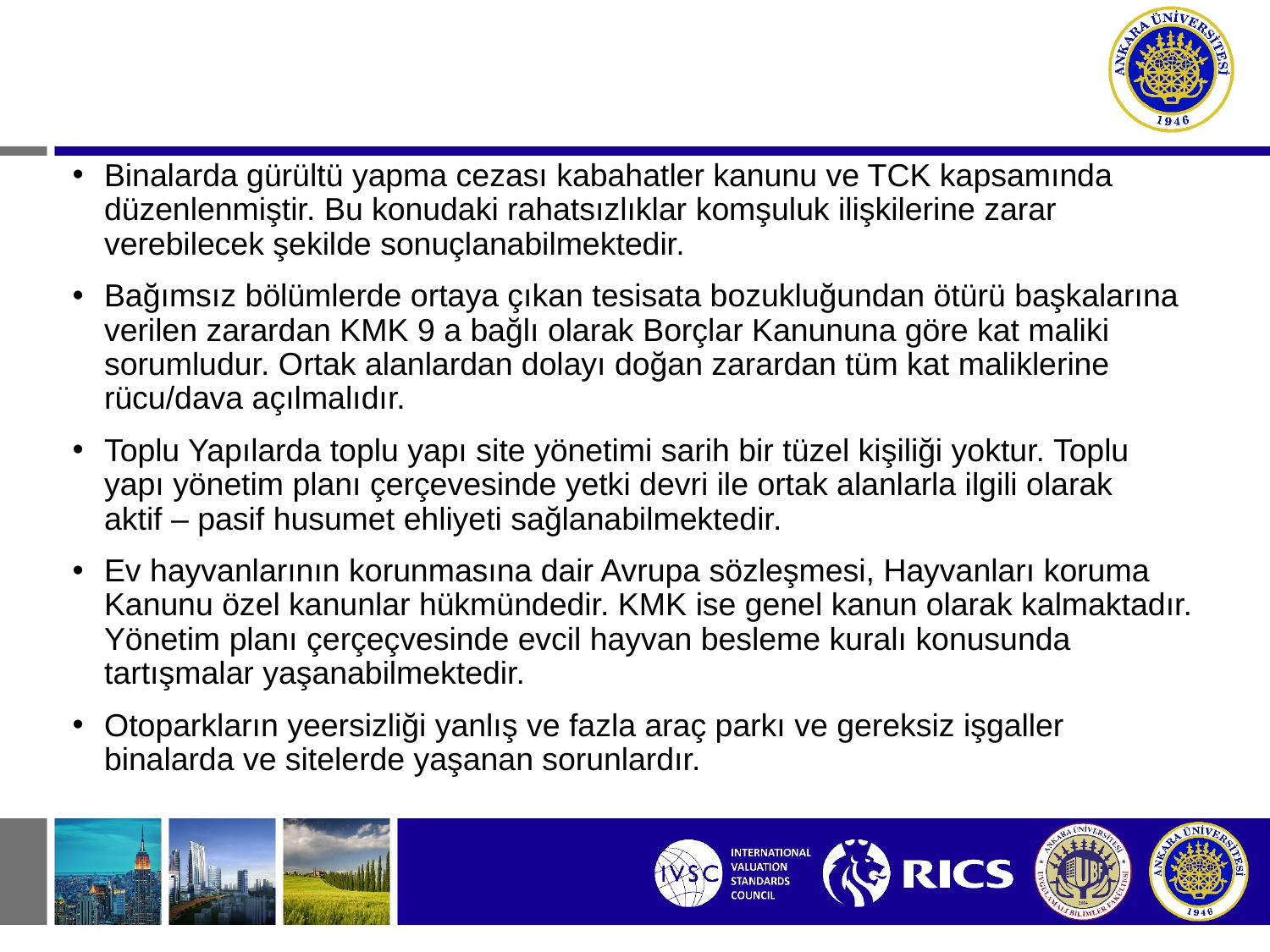

#
Binalarda gürültü yapma cezası kabahatler kanunu ve TCK kapsamında düzenlenmiştir. Bu konudaki rahatsızlıklar komşuluk ilişkilerine zarar verebilecek şekilde sonuçlanabilmektedir.
Bağımsız bölümlerde ortaya çıkan tesisata bozukluğundan ötürü başkalarına verilen zarardan KMK 9 a bağlı olarak Borçlar Kanununa göre kat maliki sorumludur. Ortak alanlardan dolayı doğan zarardan tüm kat maliklerine rücu/dava açılmalıdır.
Toplu Yapılarda toplu yapı site yönetimi sarih bir tüzel kişiliği yoktur. Toplu yapı yönetim planı çerçevesinde yetki devri ile ortak alanlarla ilgili olarak   aktif – pasif husumet ehliyeti sağlanabilmektedir.
Ev hayvanlarının korunmasına dair Avrupa sözleşmesi, Hayvanları koruma Kanunu özel kanunlar hükmündedir. KMK ise genel kanun olarak kalmaktadır. Yönetim planı çerçeçvesinde evcil hayvan besleme kuralı konusunda tartışmalar yaşanabilmektedir.
Otoparkların yeersizliği yanlış ve fazla araç parkı ve gereksiz işgaller binalarda ve sitelerde yaşanan sorunlardır.